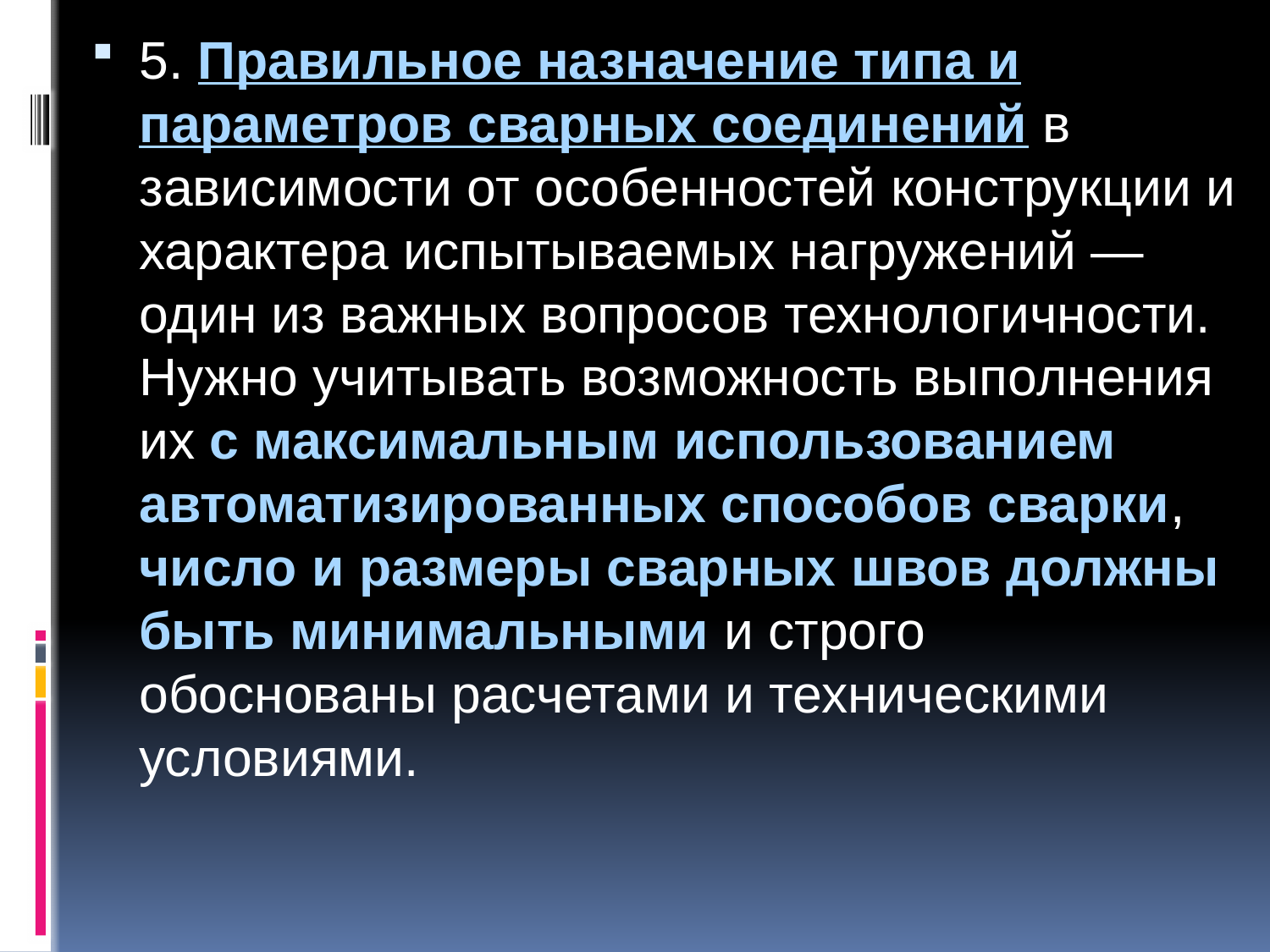

5. Правильное назначение типа и параметров сварных соединений в зависимости от особенностей конструкции и характера испытываемых нагружений — один из важных вопросов технологичности. Нужно учитывать возможность выполнения их с максимальным использованием автоматизированных способов сварки, число и размеры сварных швов должны быть минимальными и строго обоснованы расчетами и техническими условиями.